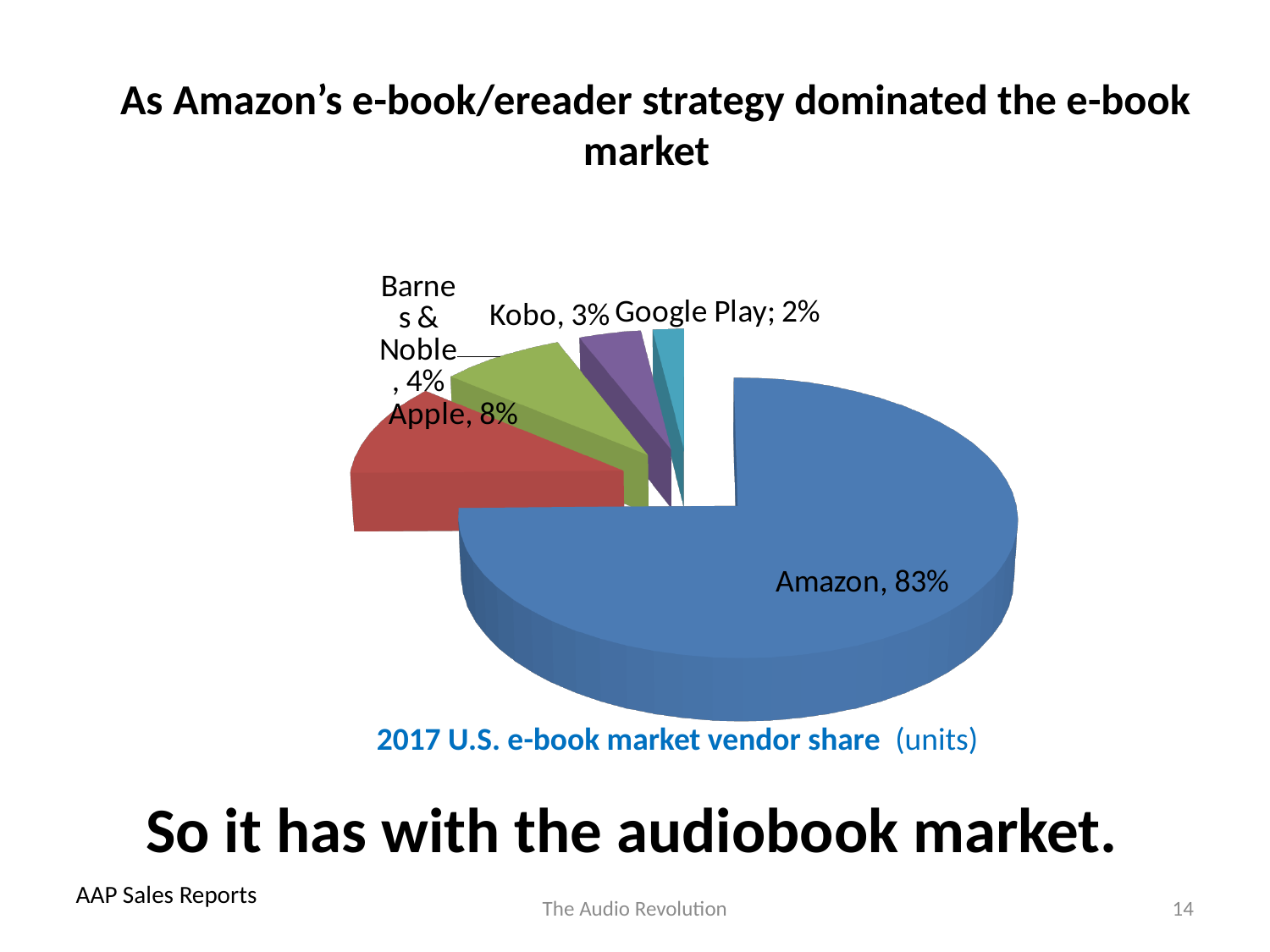

# As Amazon’s e-book/ereader strategy dominated the e-book market

[unsupported chart]

2017 U.S. e-book market vendor share  (units)
So it has with the audiobook market.
AAP Sales Reports
The Audio Revolution
14